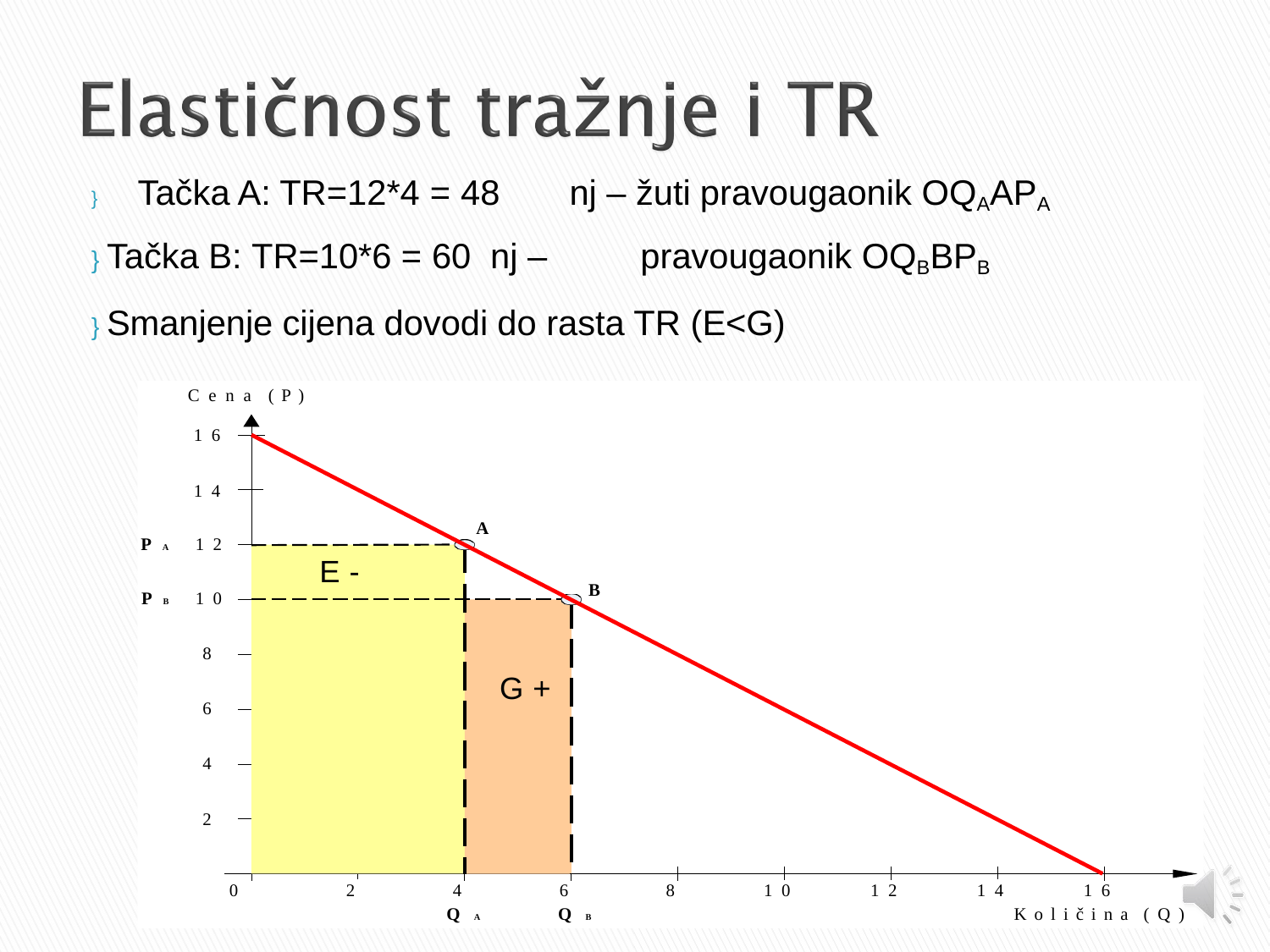

# }	Tačka A: TR=12*4 = 48	nj – žuti pravougaonik OQAAPA
} Tačka B: TR=10*6 = 60 nj –	pravougaonik OQBBPB
} Smanjenje cijena dovodi do rasta TR (E<G)

Cena (P)

16

14

A
PA	12

E -
B
PB	10

8

G +
6

4

2

4
QA
6
QB
0
2
8
10
12
14
16
Količina (Q)